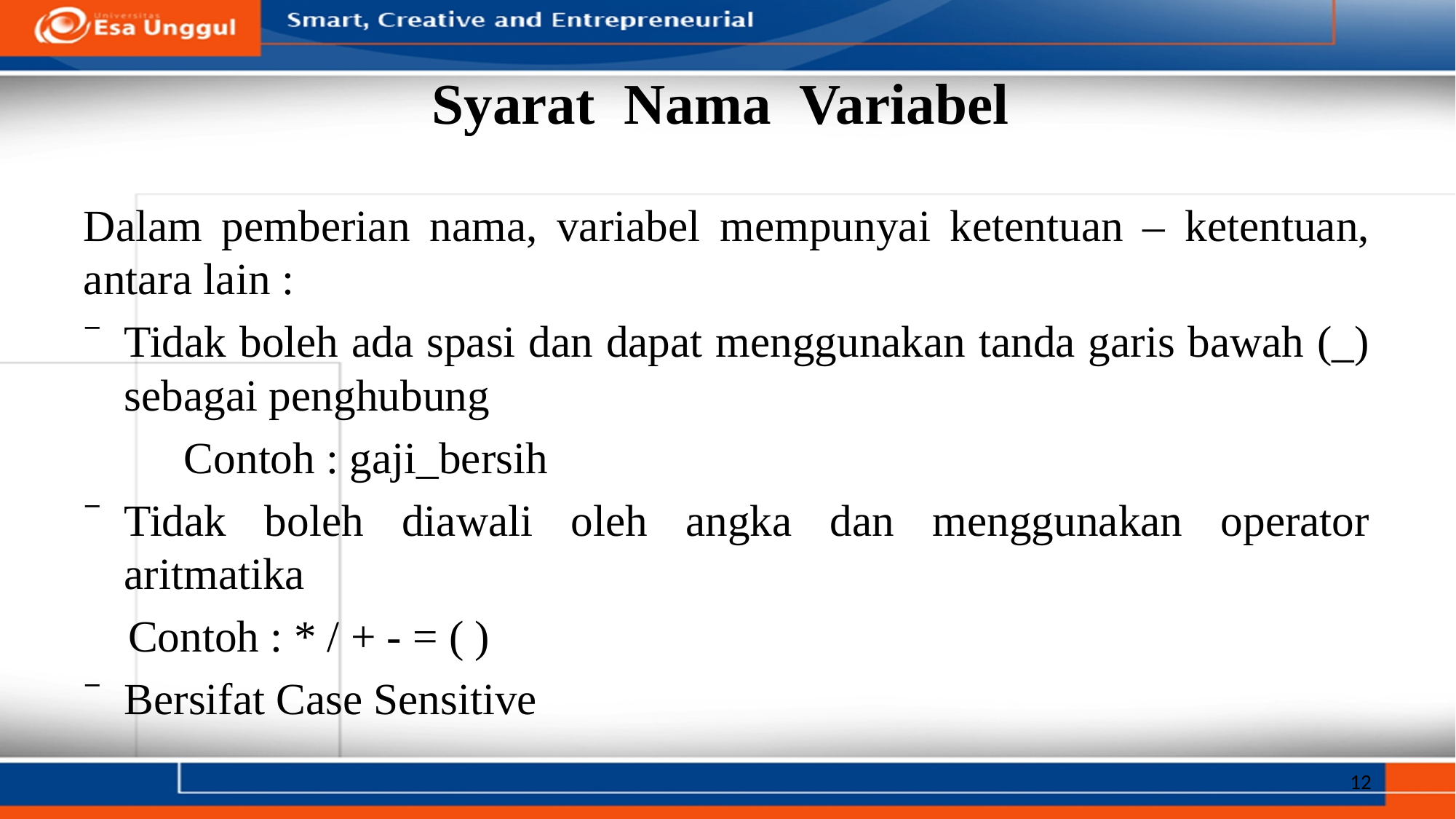

# Syarat  Nama  Variabel
Dalam pemberian nama, variabel mempunyai ketentuan – ketentuan, antara lain :
Tidak boleh ada spasi dan dapat menggunakan tanda garis bawah (_) sebagai penghubung
	Contoh : gaji_bersih
Tidak boleh diawali oleh angka dan menggunakan operator aritmatika
    Contoh : * / + - = ( )
Bersifat Case Sensitive
12